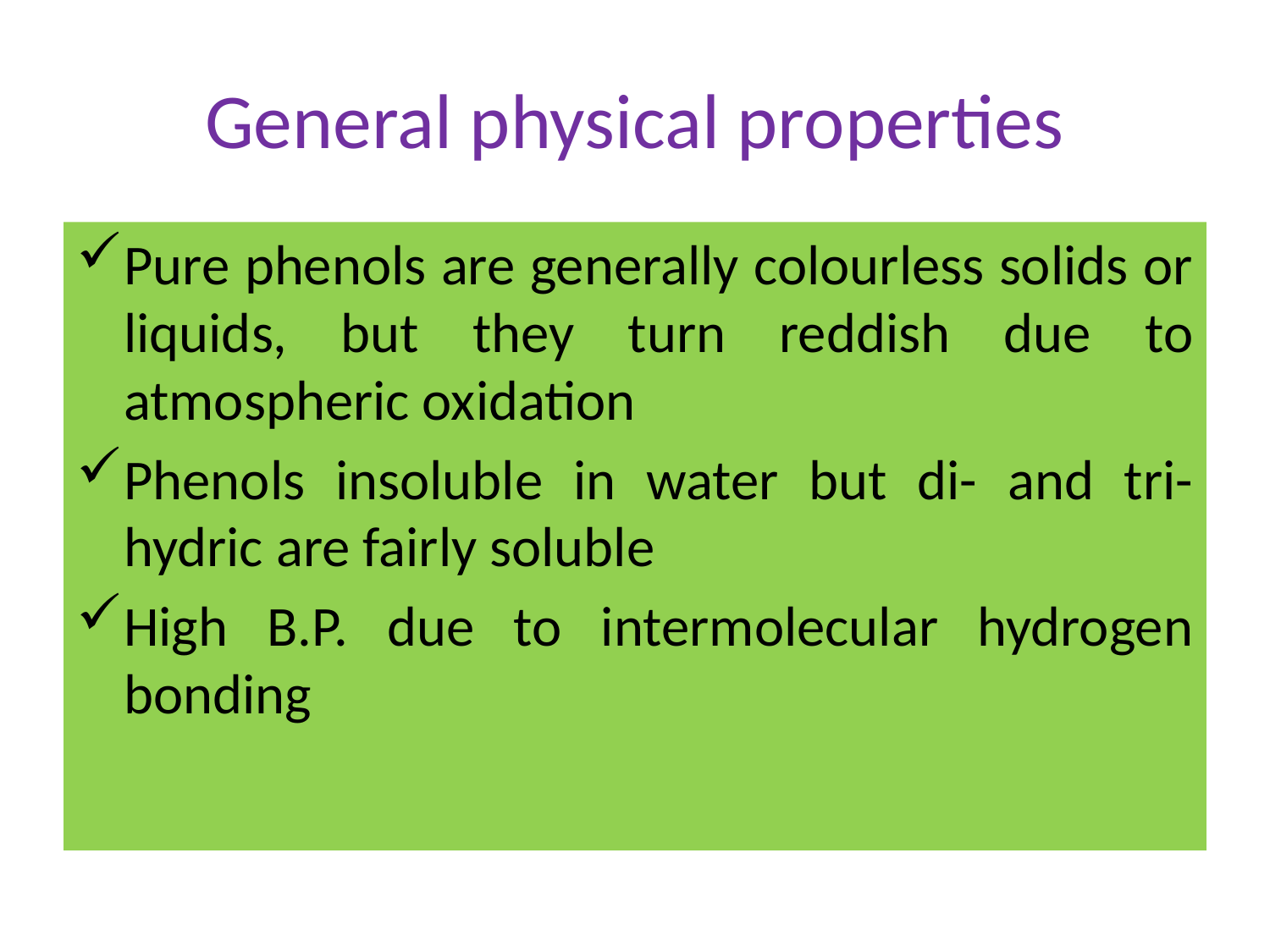

# General physical properties
Pure phenols are generally colourless solids or liquids, but they turn reddish due to atmospheric oxidation
Phenols insoluble in water but di- and tri-hydric are fairly soluble
High B.P. due to intermolecular hydrogen bonding